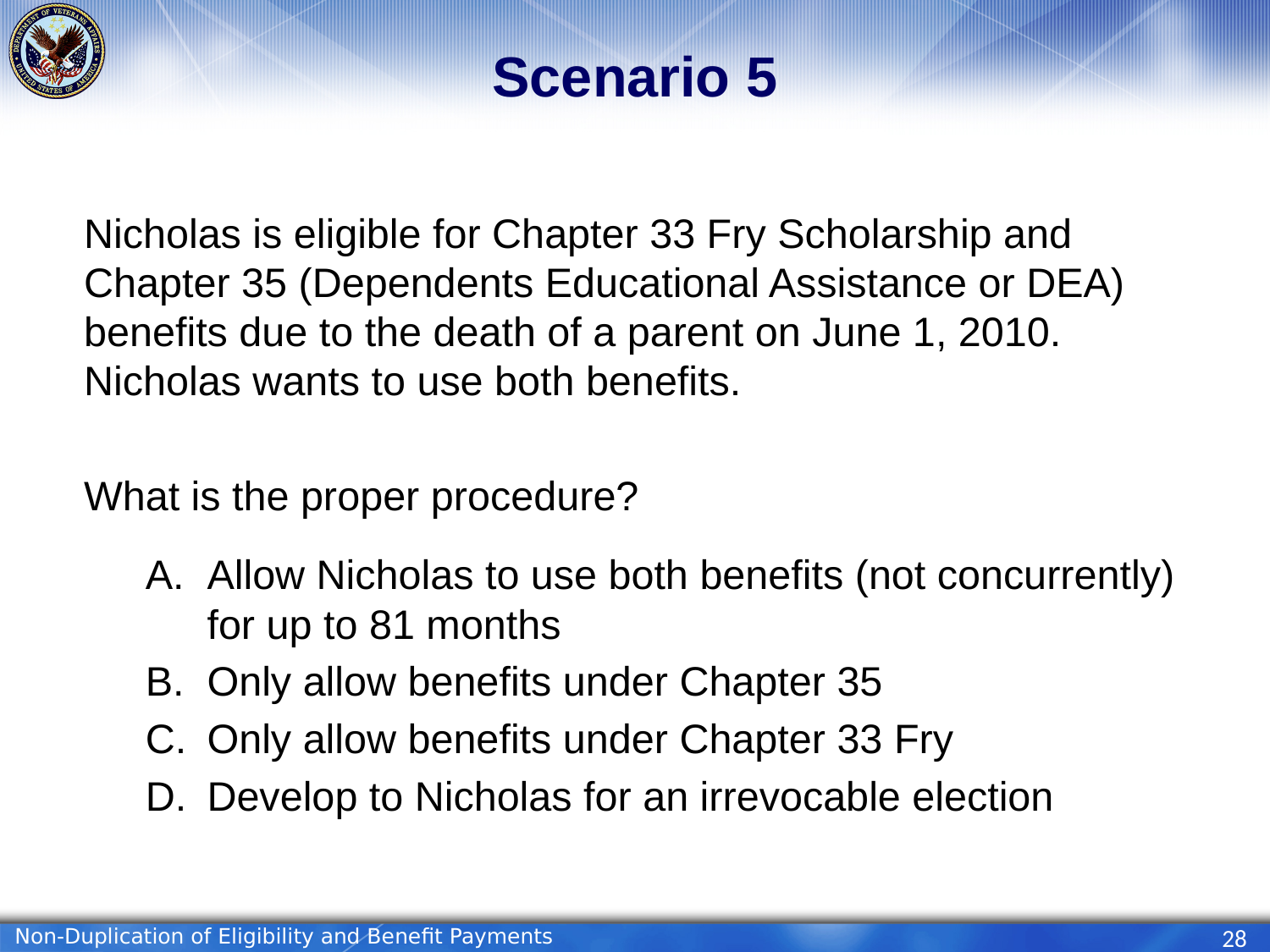

# Scenario 5
Nicholas is eligible for Chapter 33 Fry Scholarship and Chapter 35 (Dependents Educational Assistance or DEA) benefits due to the death of a parent on June 1, 2010.  Nicholas wants to use both benefits.

What is the proper procedure?

Allow Nicholas to use both benefits (not concurrently) for up to 81 months
Only allow benefits under Chapter 35
Only allow benefits under Chapter 33 Fry
Develop to Nicholas for an irrevocable election
Non-Duplication of Eligibility and Benefit Payments
28